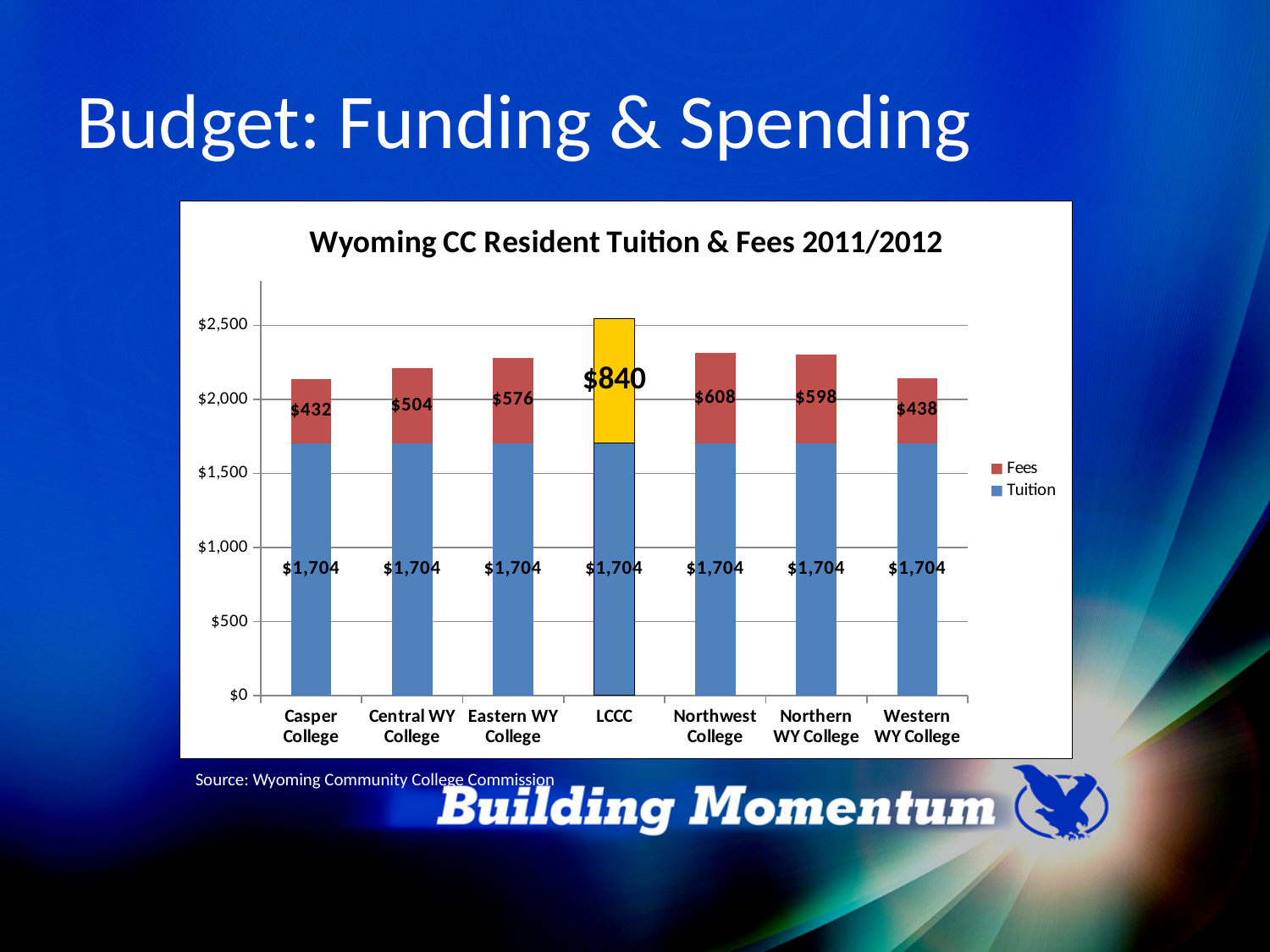

# Budget: Funding & Spending

### Chart: Wyoming CC Resident Tuition & Fees 2011/2012

| Category | Tuition | Fees |
|---|---|---|
| Casper College | 1704.0 | 432.0 |
| Central WY College | 1704.0 | 504.0 |
| Eastern WY College | 1704.0 | 576.0 |
| LCCC | 1704.0 | 840.0 |
| Northwest College | 1704.0 | 608.0 |
| Northern WY College | 1704.0 | 598.0 |
| Western WY College | 1704.0 | 438.0 |
Source: Wyoming Community College Commission
Source: Wyoming Community College Commission